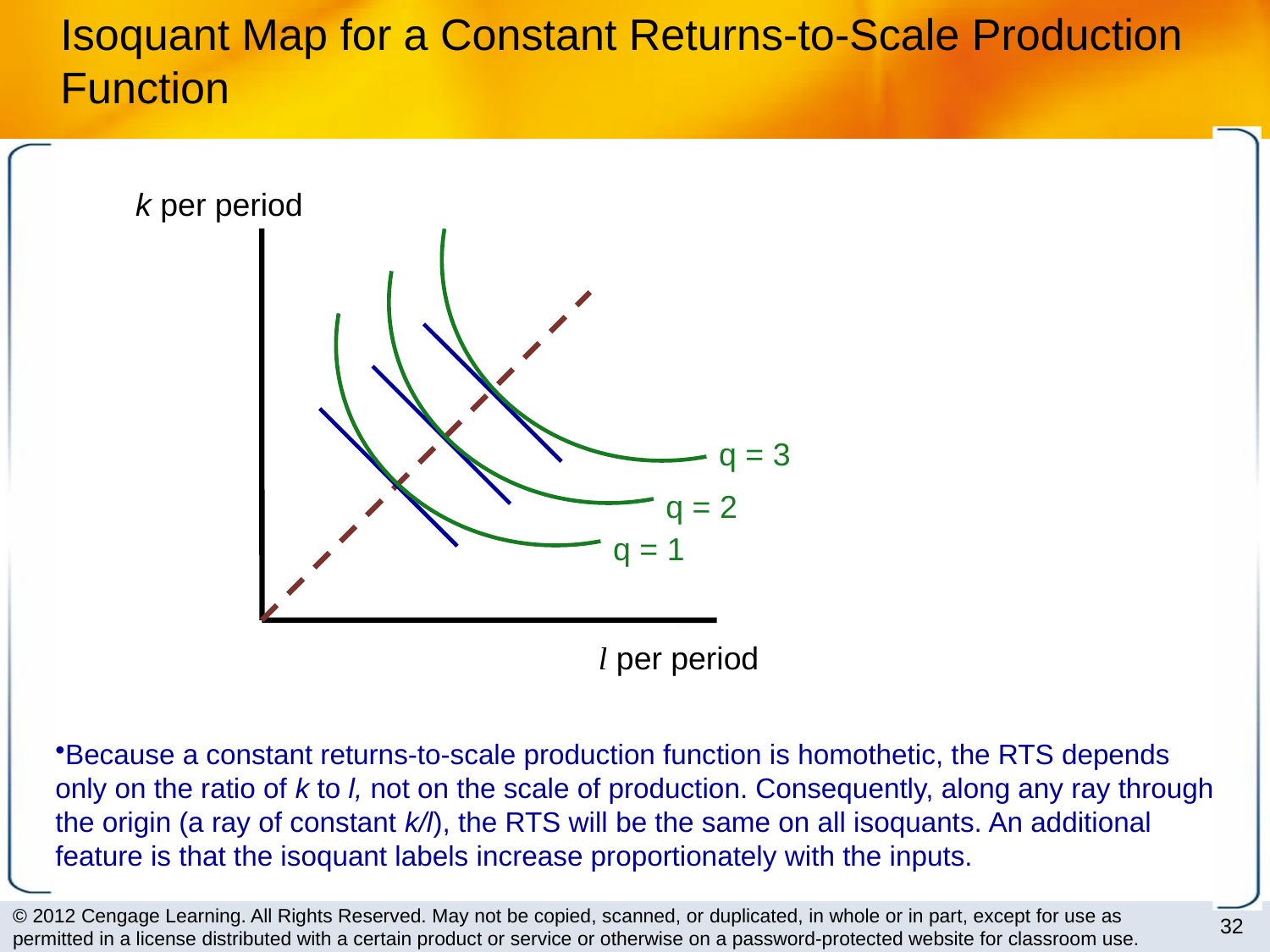

Isoquant Map for a Constant Returns-to-Scale Production Function
k per period

l per period

q = 3

q = 2

q = 1

Because a constant returns-to-scale production function is homothetic, the RTS depends only on the ratio of k to l, not on the scale of production. Consequently, along any ray through the origin (a ray of constant k/l), the RTS will be the same on all isoquants. An additional feature is that the isoquant labels increase proportionately with the inputs.
32
© 2012 Cengage Learning. All Rights Reserved. May not be copied, scanned, or duplicated, in whole or in part, except for use as permitted in a license distributed with a certain product or service or otherwise on a password-protected website for classroom use.